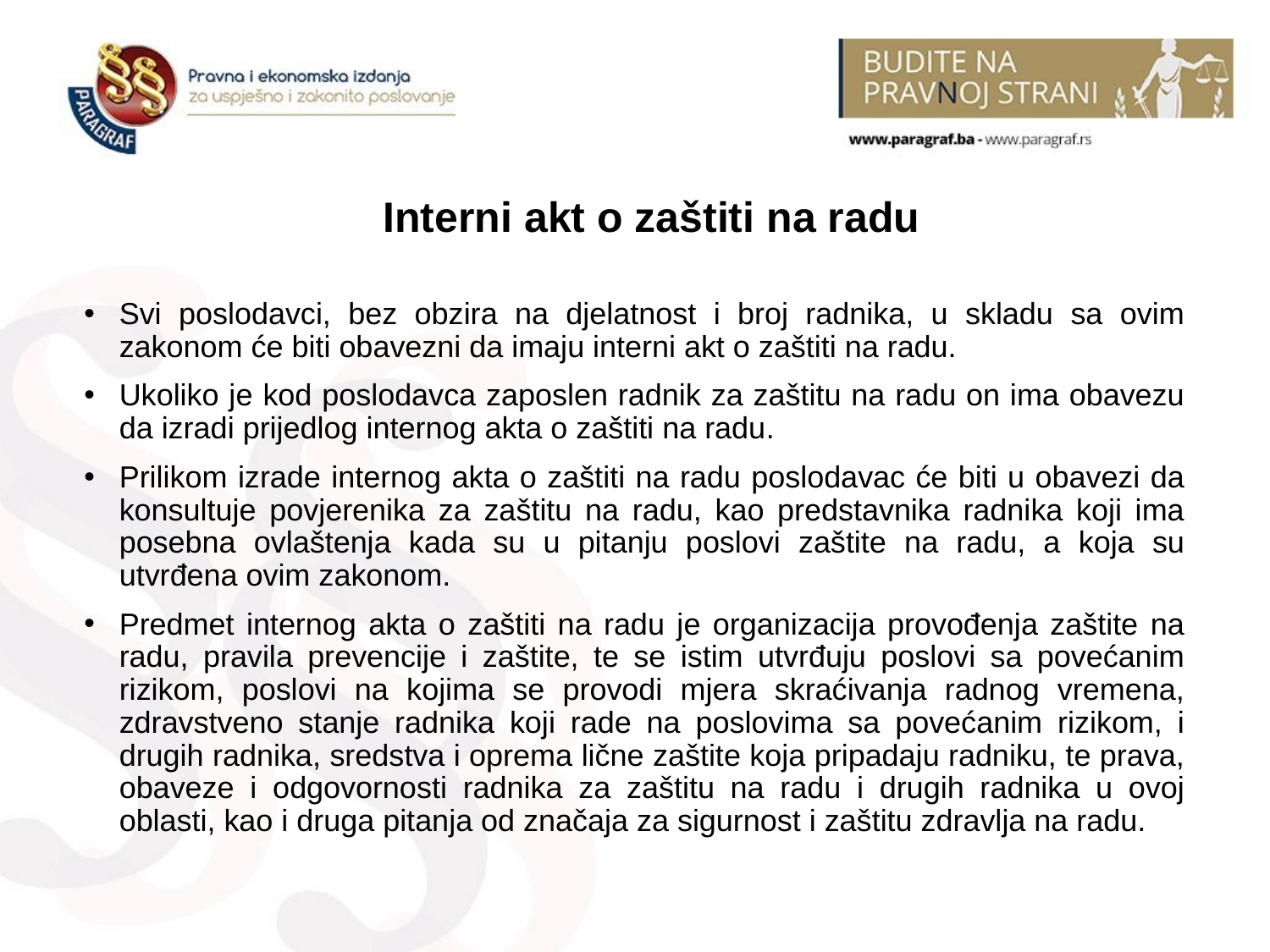

Interni akt o zaštiti na radu

Svi poslodavci, bez obzira na djelatnost i broj radnika, u skladu sa ovim zakonom će biti obavezni da imaju interni akt o zaštiti na radu.
Ukoliko je kod poslodavca zaposlen radnik za zaštitu na radu on ima obavezu da izradi prijedlog internog akta o zaštiti na radu.
Prilikom izrade internog akta o zaštiti na radu poslodavac će biti u obavezi da konsultuje povjerenika za zaštitu na radu, kao predstavnika radnika koji ima posebna ovlaštenja kada su u pitanju poslovi zaštite na radu, a koja su utvrđena ovim zakonom.
Predmet internog akta o zaštiti na radu je organizacija provođenja zaštite na radu, pravila prevencije i zaštite, te se istim utvrđuju poslovi sa povećanim rizikom, poslovi na kojima se provodi mjera skraćivanja radnog vremena, zdravstveno stanje radnika koji rade na poslovima sa povećanim rizikom, i drugih radnika, sredstva i oprema lične zaštite koja pripadaju radniku, te prava, obaveze i odgovornosti radnika za zaštitu na radu i drugih radnika u ovoj oblasti, kao i druga pitanja od značaja za sigurnost i zaštitu zdravlja na radu.